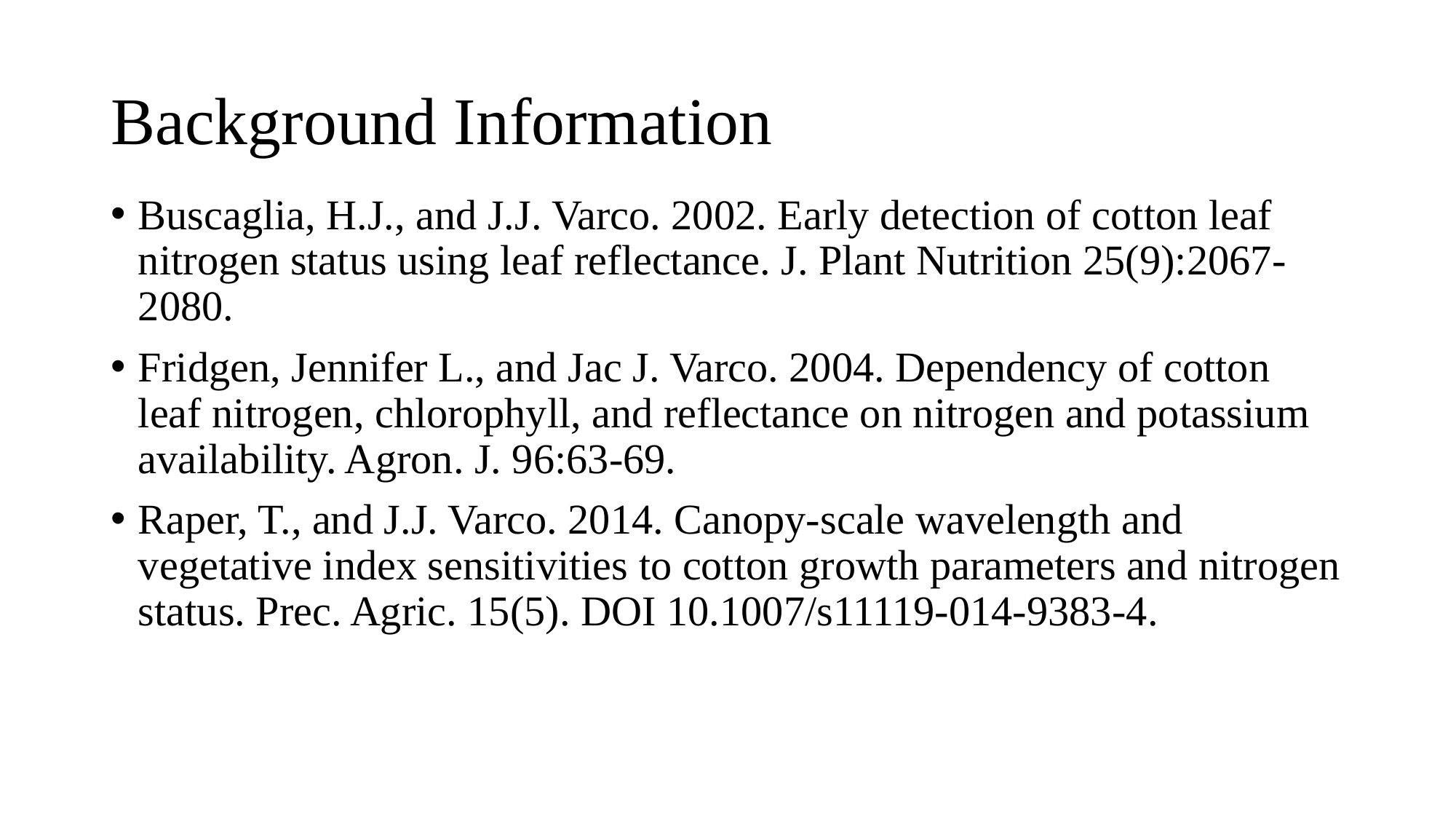

# Background Information
Buscaglia, H.J., and J.J. Varco. 2002. Early detection of cotton leaf nitrogen status using leaf reflectance. J. Plant Nutrition 25(9):2067-2080.
Fridgen, Jennifer L., and Jac J. Varco. 2004. Dependency of cotton leaf nitrogen, chlorophyll, and reflectance on nitrogen and potassium availability. Agron. J. 96:63-69.
Raper, T., and J.J. Varco. 2014. Canopy-scale wavelength and vegetative index sensitivities to cotton growth parameters and nitrogen status. Prec. Agric. 15(5). DOI 10.1007/s11119-014-9383-4.